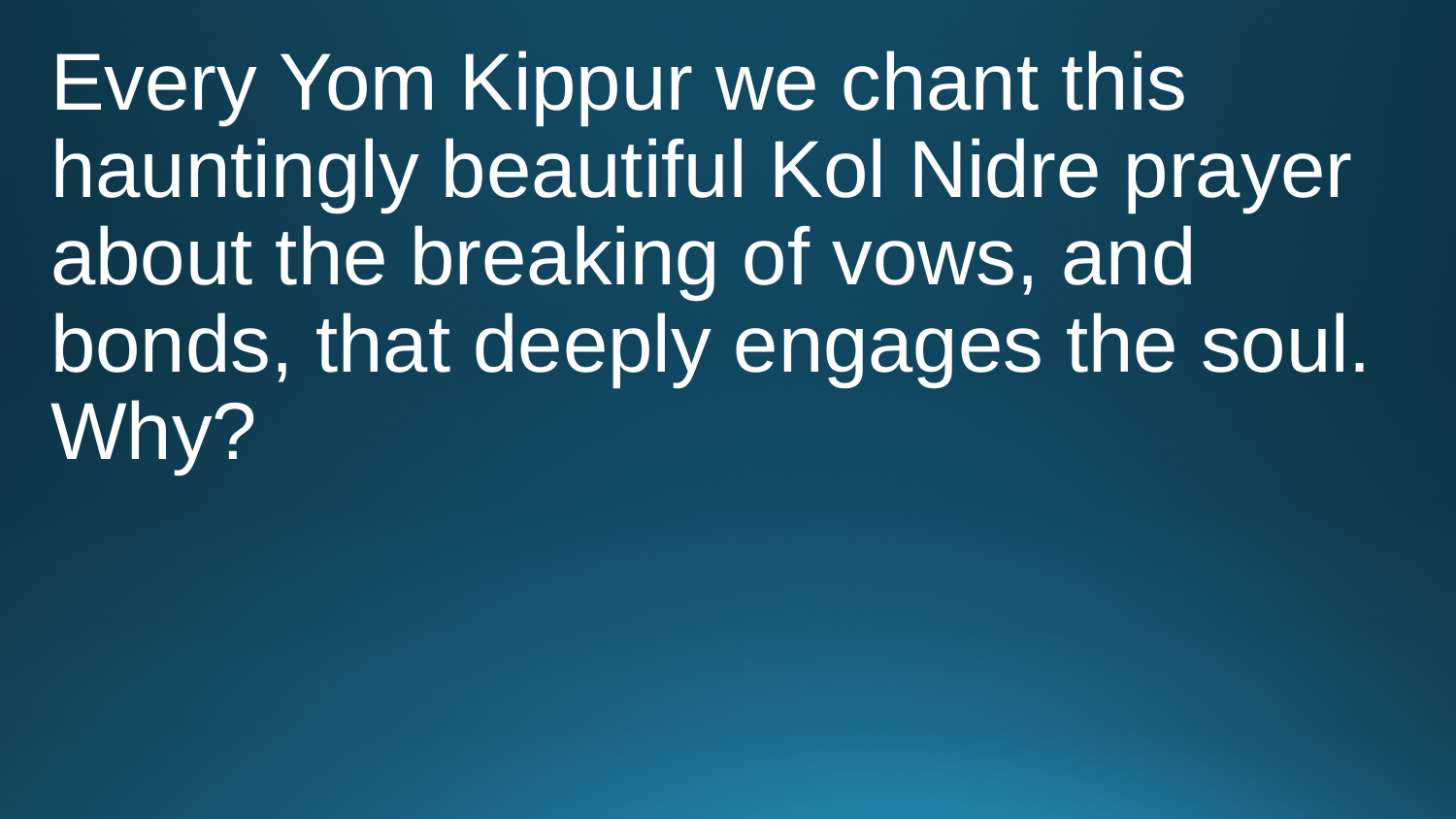

Every Yom Kippur we chant this hauntingly beautiful Kol Nidre prayer about the breaking of vows, and bonds, that deeply engages the soul.  Why?